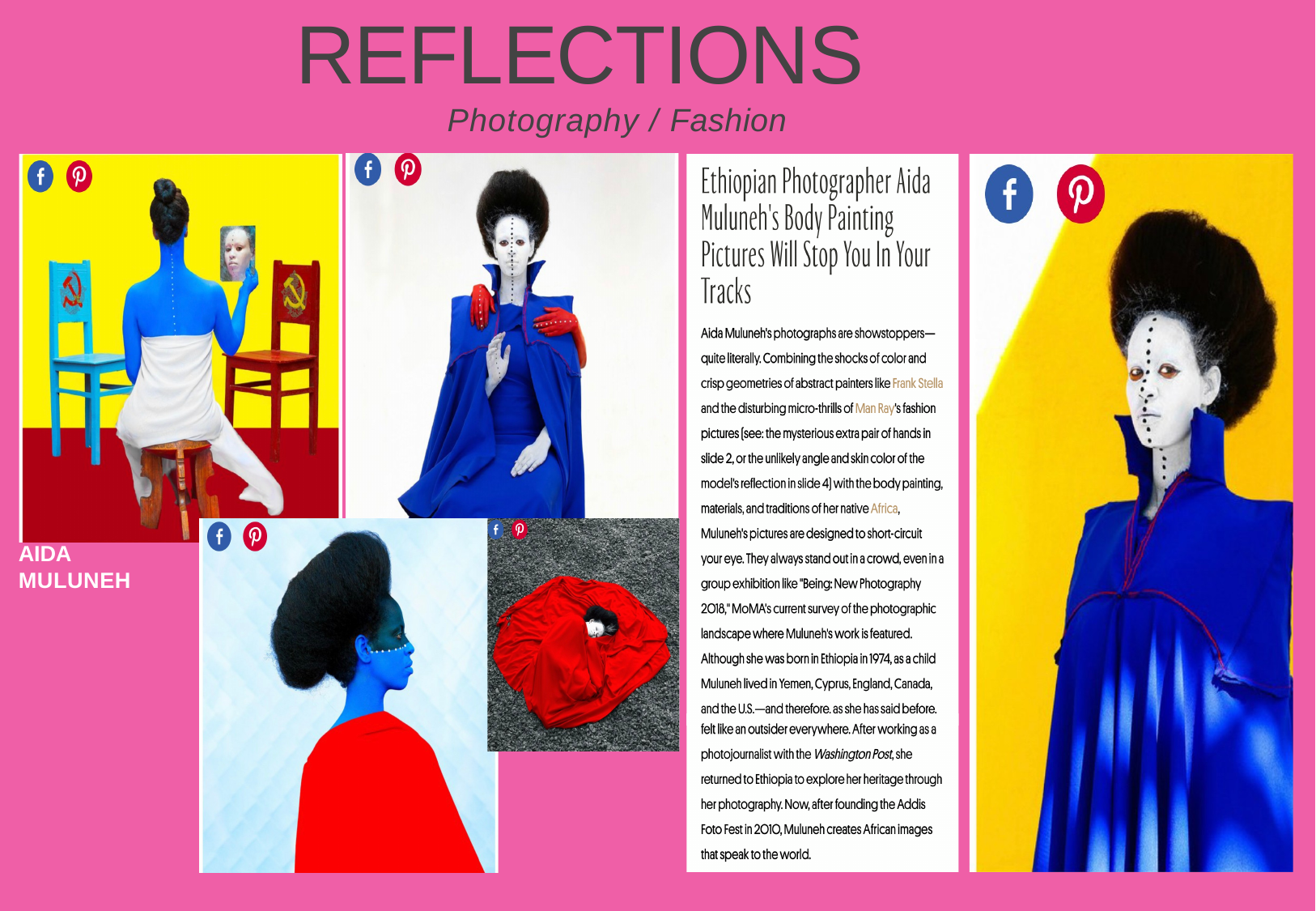

# REFLECTIONS
Photography / Fashion

AIDA MULUNEH